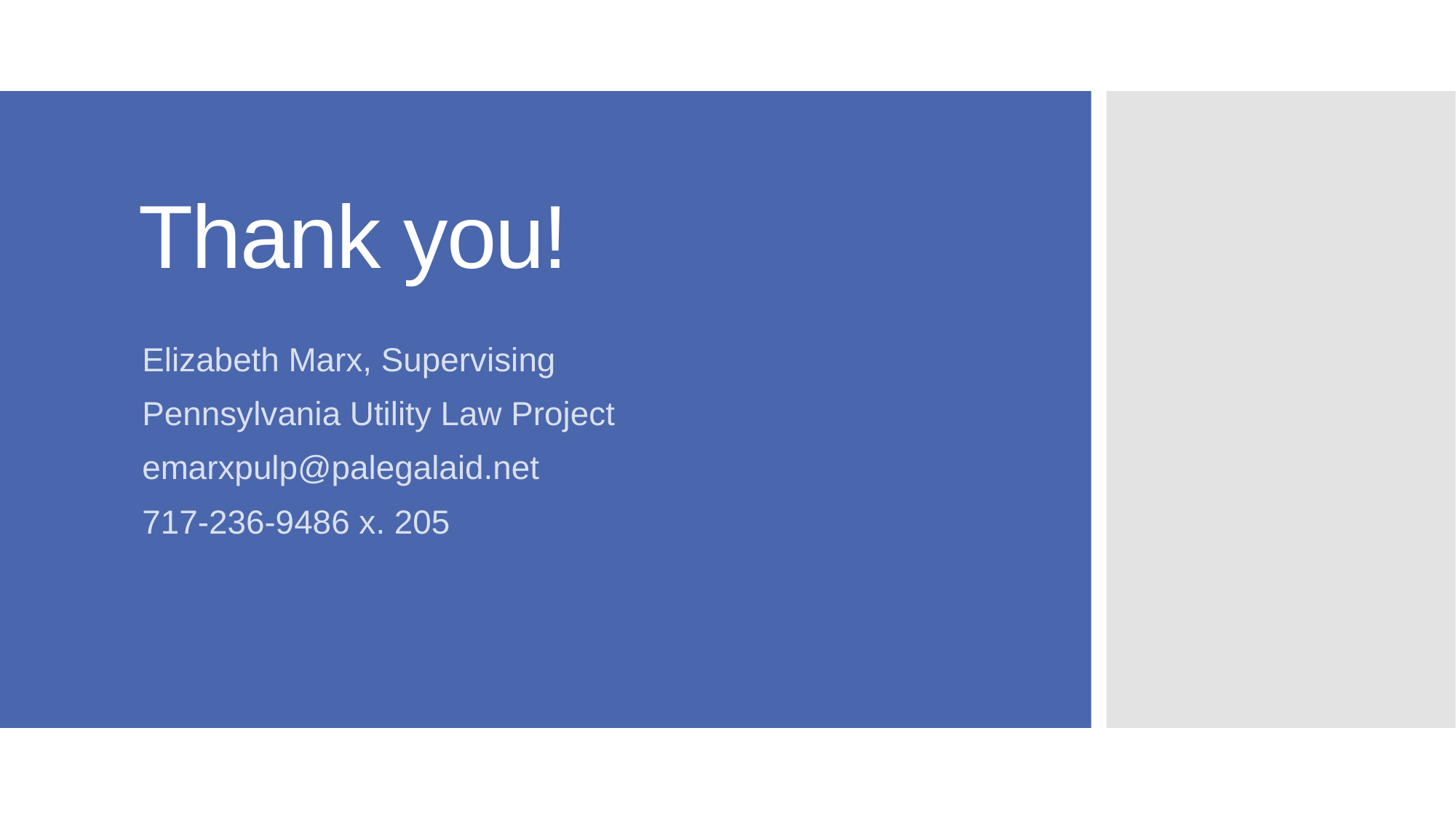

# Thank you!
Elizabeth Marx, Supervising
Pennsylvania Utility Law Project
emarxpulp@palegalaid.net
717-236-9486 x. 205